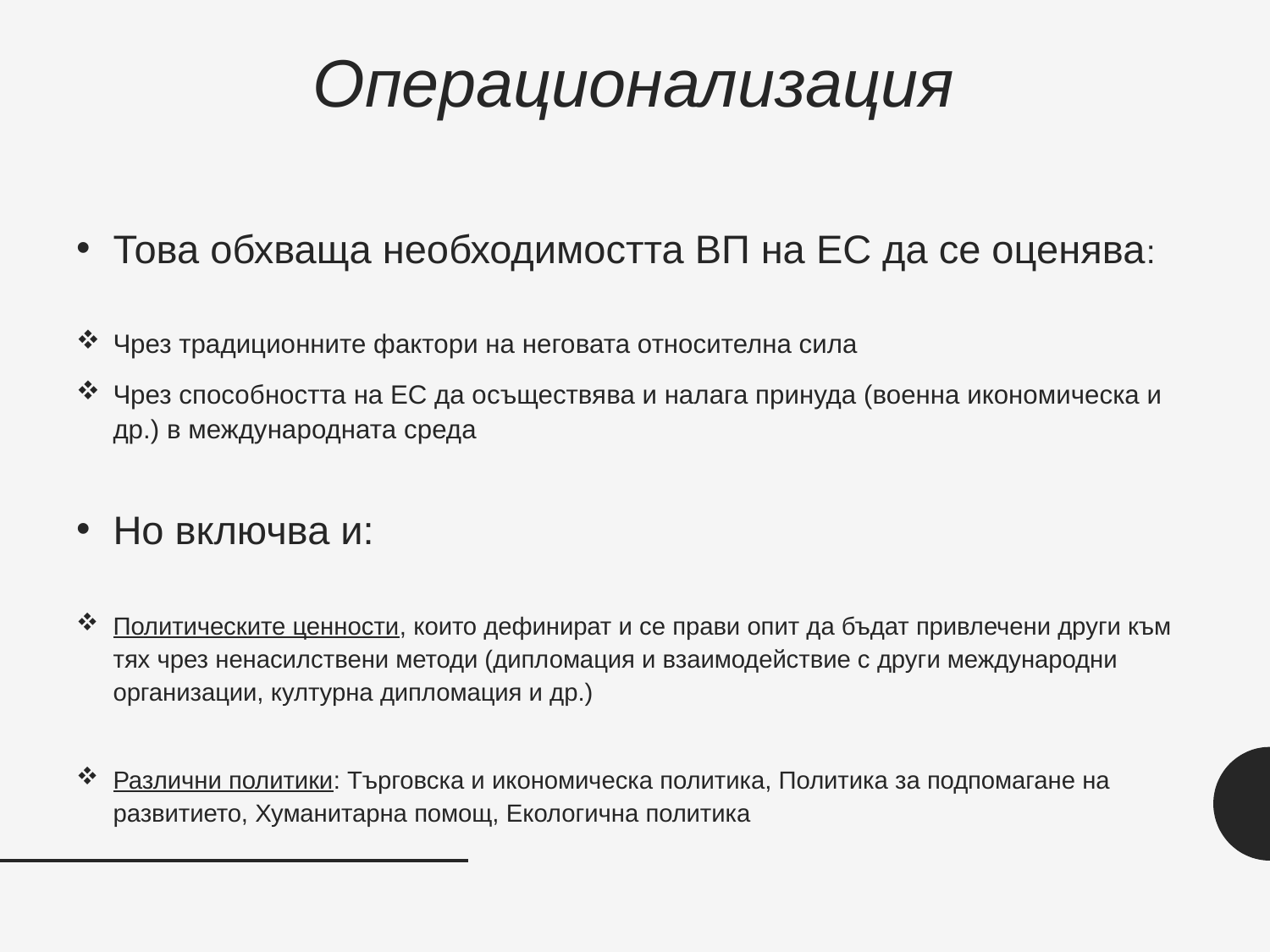

# Операционализация
Това обхваща необходимостта ВП на ЕС да се оценява:

Чрез традиционните фактори на неговата относителна сила
Чрез способността на ЕС да осъществява и налага принуда (военна икономическа и др.) в международната среда

Но включва и:

Политическите ценности, които дефинират и се прави опит да бъдат привлечени други към тях чрез ненасилствени методи (дипломация и взаимодействие с други международни организации, културна дипломация и др.)

Различни политики: Търговска и икономическа политика, Политика за подпомагане на развитието, Хуманитарна помощ, Екологична политика